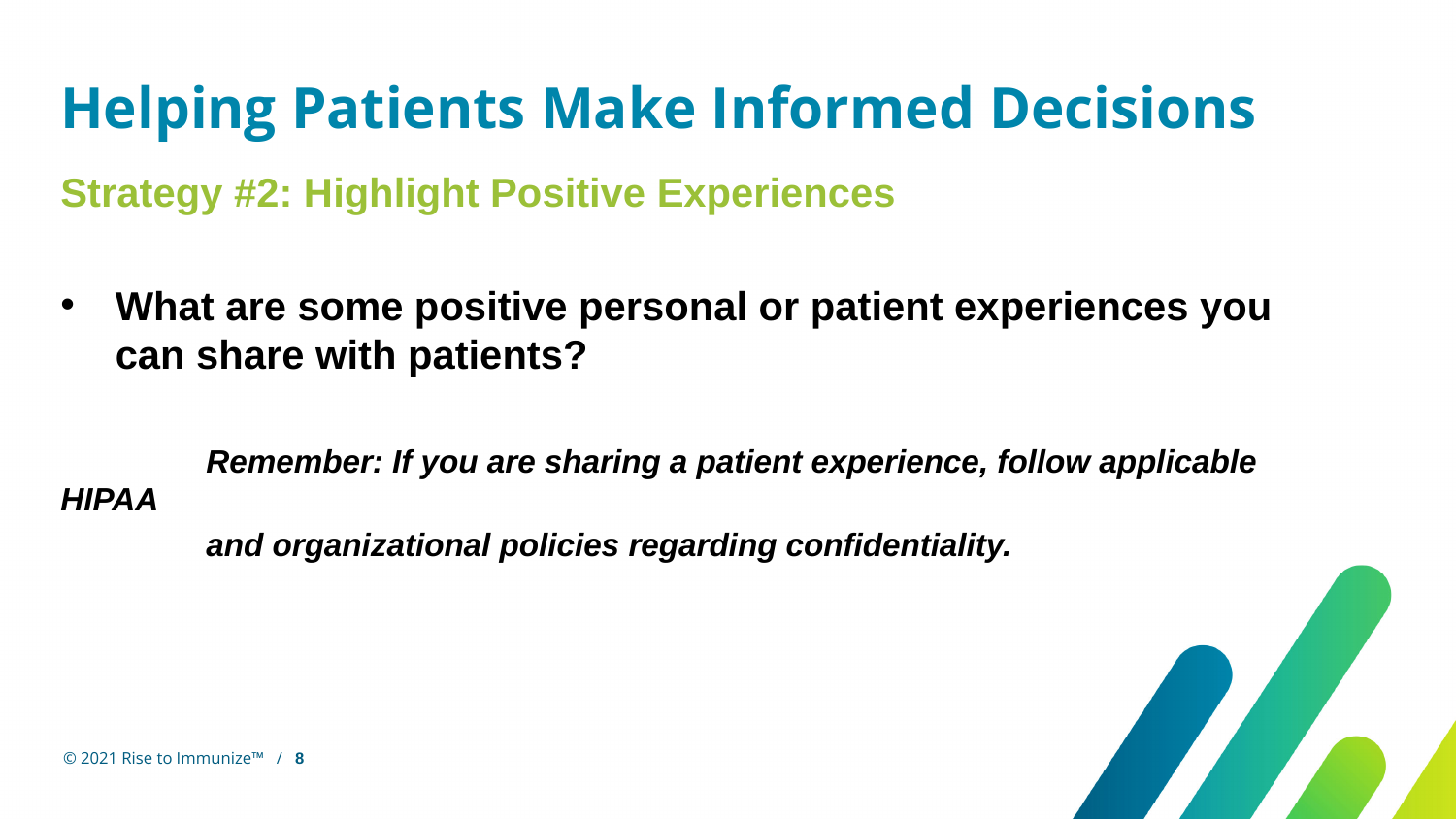

Helping Patients Make Informed Decisions
Strategy #2: Highlight Positive Experiences

What are some positive personal or patient experiences you can share with patients?

	Remember: If you are sharing a patient experience, follow applicable HIPAA
	and organizational policies regarding confidentiality.